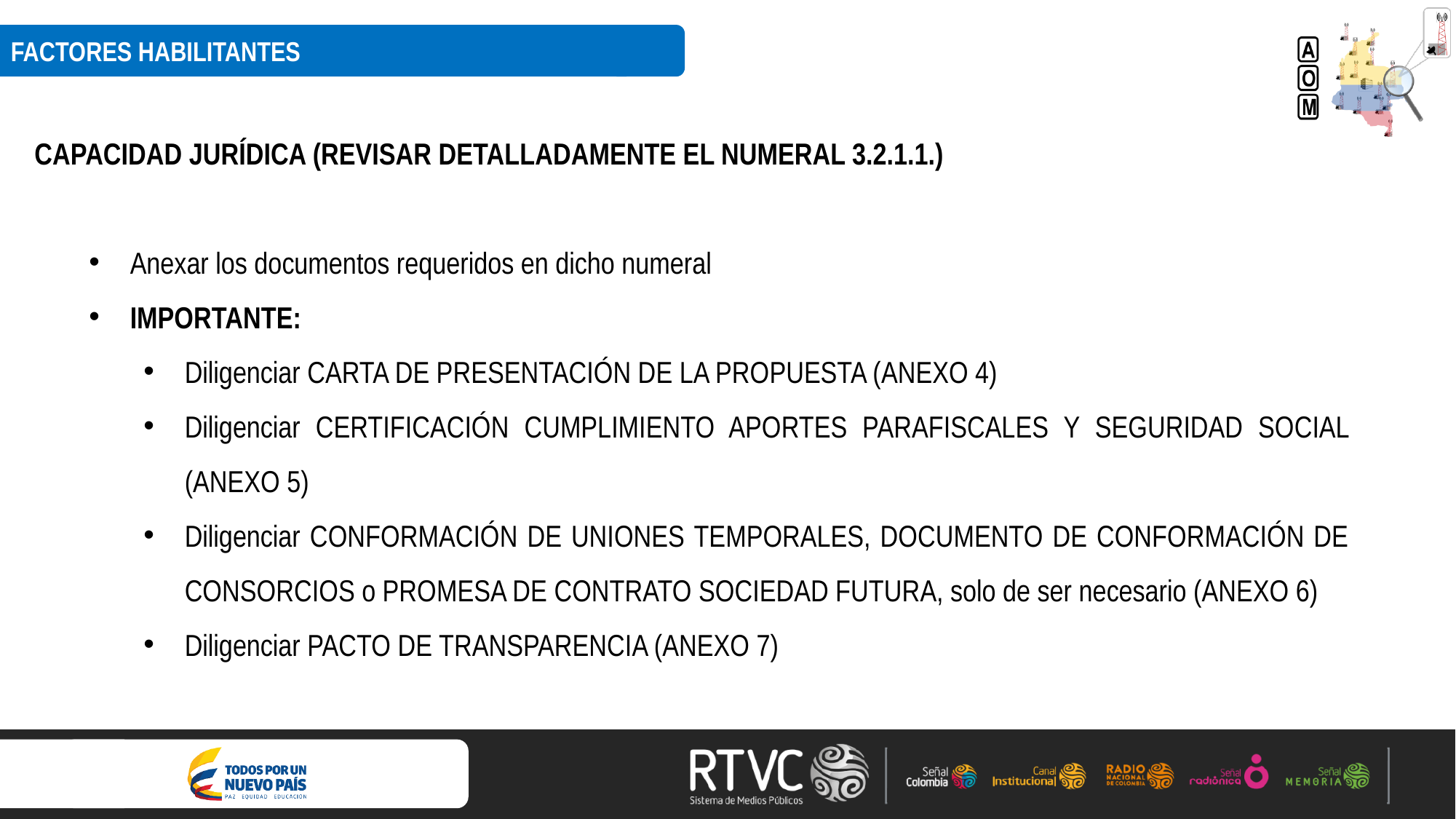

FACTORES HABILITANTES

CAPACIDAD JURÍDICA (REVISAR DETALLADAMENTE EL NUMERAL 3.2.1.1.)

Anexar los documentos requeridos en dicho numeral
IMPORTANTE:
Diligenciar CARTA DE PRESENTACIÓN DE LA PROPUESTA (ANEXO 4)
Diligenciar CERTIFICACIÓN CUMPLIMIENTO APORTES PARAFISCALES Y SEGURIDAD SOCIAL (ANEXO 5)
Diligenciar CONFORMACIÓN DE UNIONES TEMPORALES, DOCUMENTO DE CONFORMACIÓN DE CONSORCIOS o PROMESA DE CONTRATO SOCIEDAD FUTURA, solo de ser necesario (ANEXO 6)
Diligenciar PACTO DE TRANSPARENCIA (ANEXO 7)